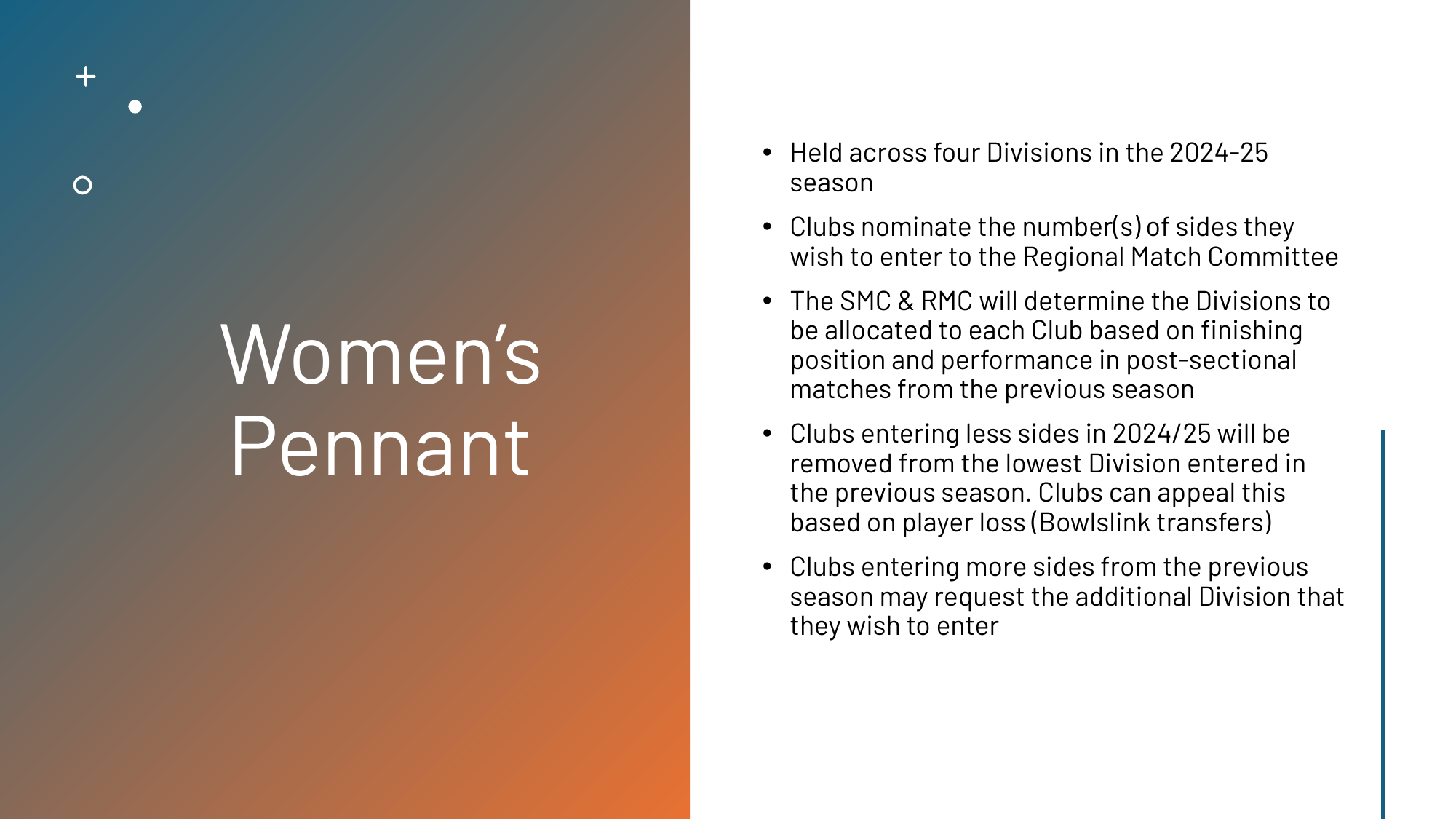

# Women’s Pennant
Held across four Divisions in the 2024-25 season
Clubs nominate the number(s) of sides they wish to enter to the Regional Match Committee
The SMC & RMC will determine the Divisions to be allocated to each Club based on finishing position and performance in post-sectional matches from the previous season
Clubs entering less sides in 2024/25 will be removed from the lowest Division entered in the previous season. Clubs can appeal this based on player loss (Bowlslink transfers)
Clubs entering more sides from the previous season may request the additional Division that they wish to enter